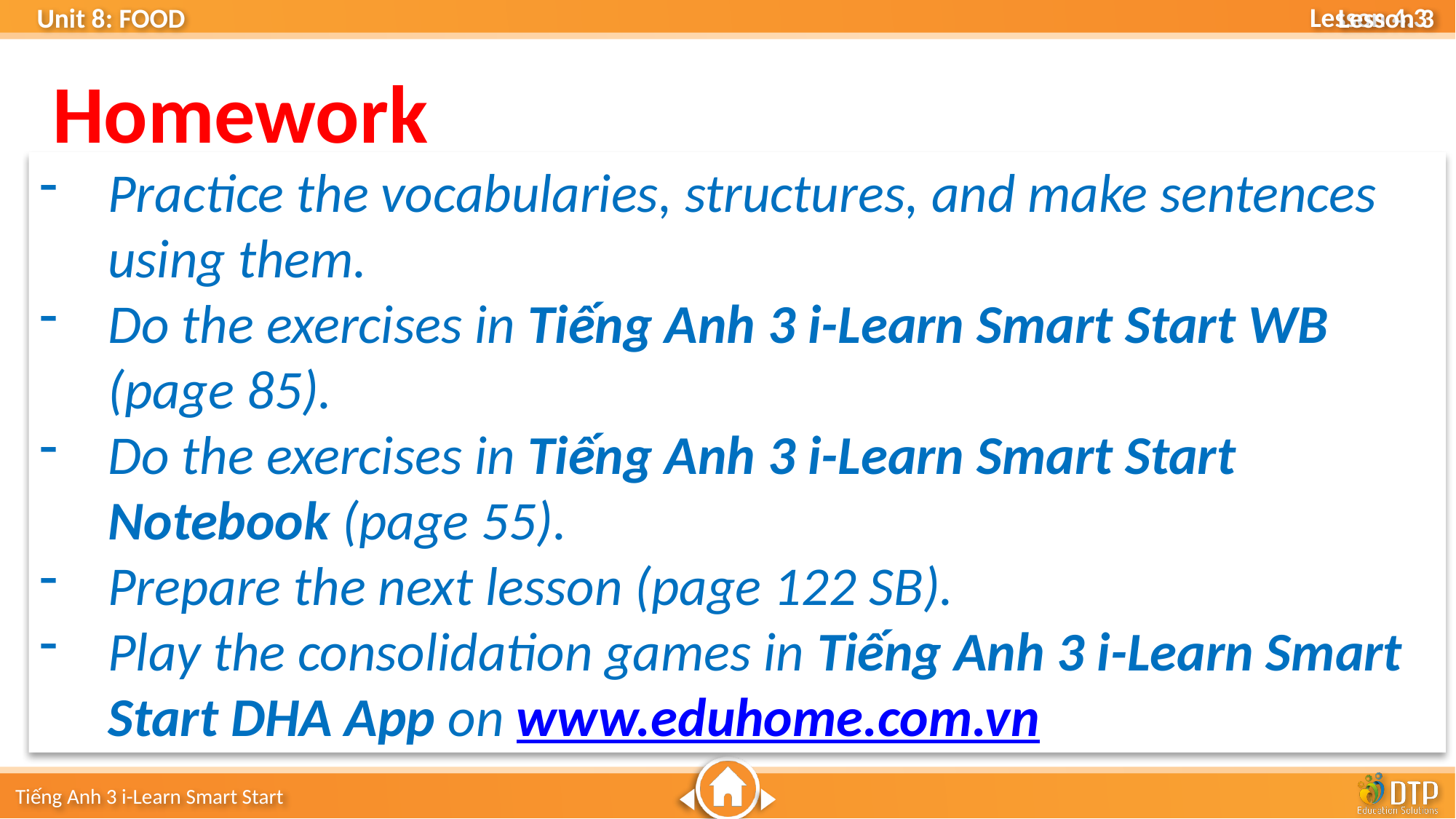

Lesson 3
Homework
Practice the vocabularies, structures, and make sentences using them.
Do the exercises in Tiếng Anh 3 i-Learn Smart Start WB (page 85).
Do the exercises in Tiếng Anh 3 i-Learn Smart Start Notebook (page 55).
Prepare the next lesson (page 122 SB).
Play the consolidation games in Tiếng Anh 3 i-Learn Smart Start DHA App on www.eduhome.com.vn